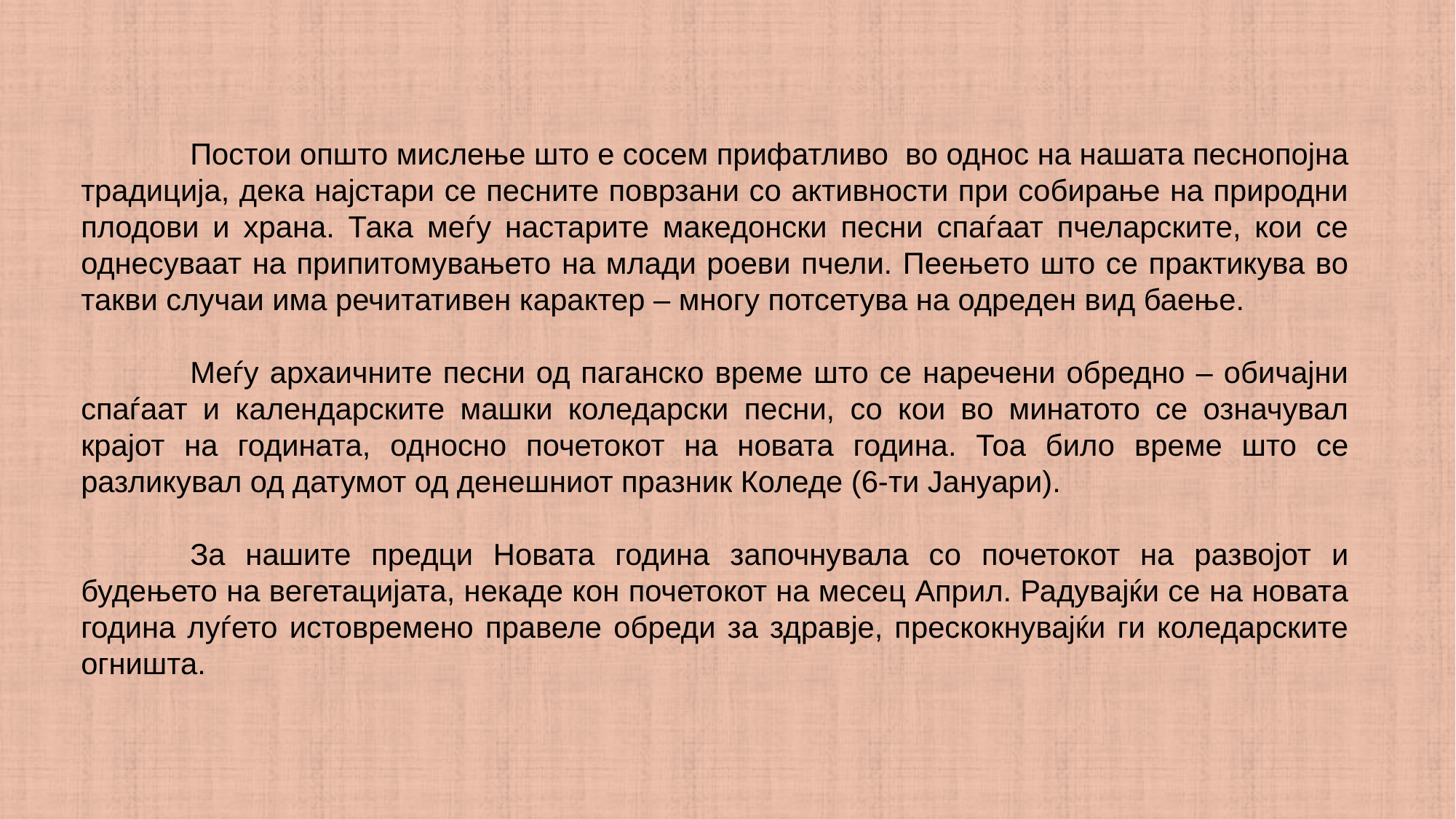

Постои општо мислење што е сосем прифатливо  во однос на нашата песнопојна традиција, дека наjстари се песните поврзани со активности при собирање на природни плодови и храна. Така меѓу настарите македонски песни спаѓаат пчеларските, кои се однесуваат на припитомувањето на млади роеви пчели. Пеењето што се практикува во такви случаи има речитативен карактер – многу потсетува на одреден вид баење.

	Меѓу архаичните песни од паганско време што се наречени обредно – обичајни спаѓаат и календарските машки коледарски песни, со кои во минатото се означувал крајот на годината, односно почетокот на новата година. Тоа било време што се разликувал од датумот од денешниот празник Коледе (6-ти Јануари).

	За нашите предци Новата година започнувала со почетокот на развојот и будењето на вегетацијата, некаде кон почетокот на месец Април. Радувајќи се на новата година луѓето истовремено правеле обреди за здравје, прескокнувајќи ги коледарските огништа.